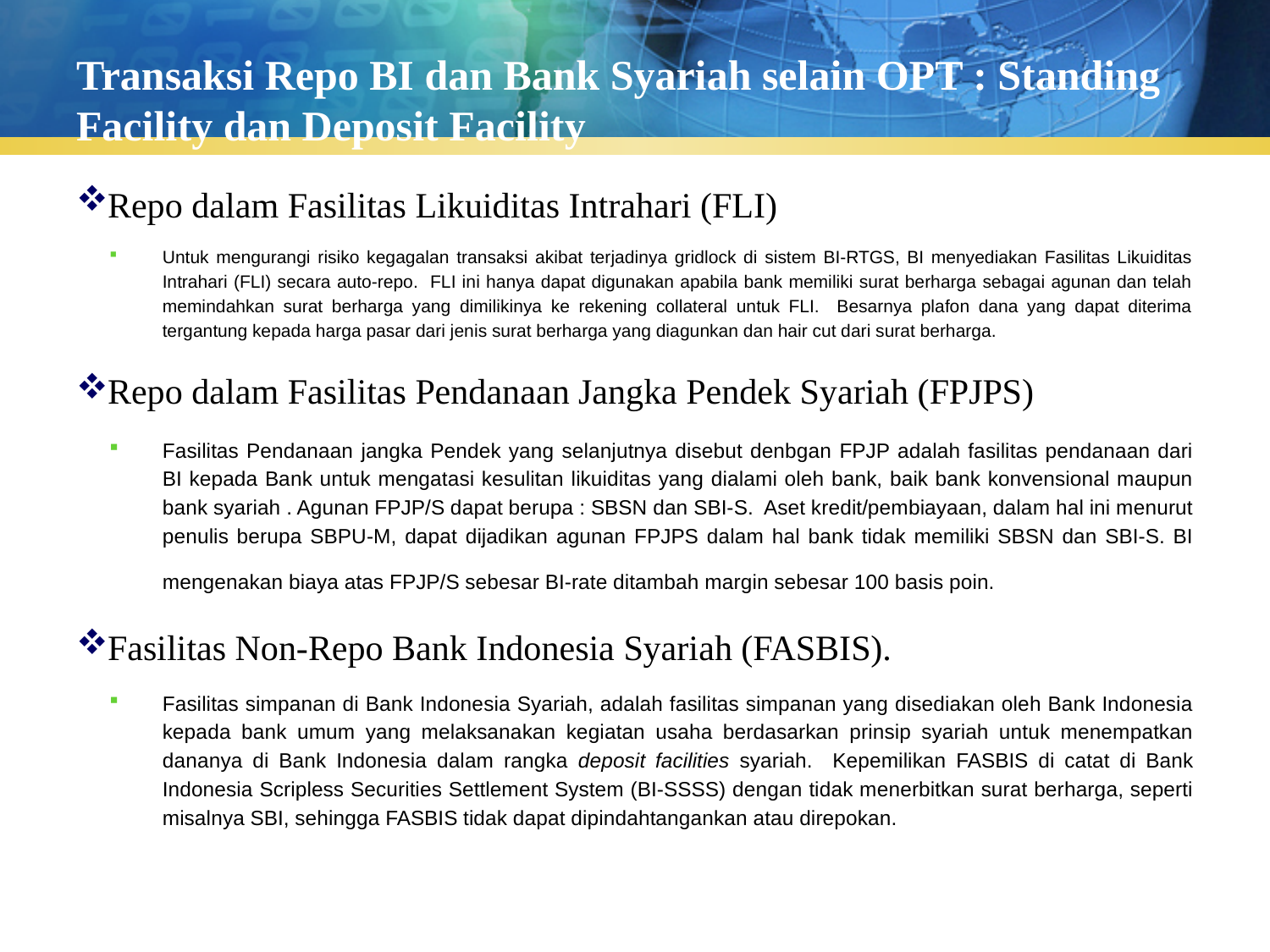

# Transaksi Repo BI dan Bank Syariah selain OPT : Standing Facility dan Deposit Facility
Repo dalam Fasilitas Likuiditas Intrahari (FLI)
Untuk mengurangi risiko kegagalan transaksi akibat terjadinya gridlock di sistem BI-RTGS, BI menyediakan Fasilitas Likuiditas Intrahari (FLI) secara auto-repo.  FLI ini hanya dapat digunakan apabila bank memiliki surat berharga sebagai agunan dan telah memindahkan surat berharga yang dimilikinya ke rekening collateral untuk FLI.  Besarnya plafon dana yang dapat diterima tergantung kepada harga pasar dari jenis surat berharga yang diagunkan dan hair cut dari surat berharga.
Repo dalam Fasilitas Pendanaan Jangka Pendek Syariah (FPJPS)
Fasilitas Pendanaan jangka Pendek yang selanjutnya disebut denbgan FPJP adalah fasilitas pendanaan dari BI kepada Bank untuk mengatasi kesulitan likuiditas yang dialami oleh bank, baik bank konvensional maupun bank syariah . Agunan FPJP/S dapat berupa : SBSN dan SBI-S.  Aset kredit/pembiayaan, dalam hal ini menurut penulis berupa SBPU-M, dapat dijadikan agunan FPJPS dalam hal bank tidak memiliki SBSN dan SBI-S. BI mengenakan biaya atas FPJP/S sebesar BI-rate ditambah margin sebesar 100 basis poin.
Fasilitas Non-Repo Bank Indonesia Syariah (FASBIS).
Fasilitas simpanan di Bank Indonesia Syariah, adalah fasilitas simpanan yang disediakan oleh Bank Indonesia kepada bank umum yang melaksanakan kegiatan usaha berdasarkan prinsip syariah untuk menempatkan dananya di Bank Indonesia dalam rangka deposit facilities syariah.  Kepemilikan FASBIS di catat di Bank Indonesia Scripless Securities Settlement System (BI-SSSS) dengan tidak menerbitkan surat berharga, seperti misalnya SBI, sehingga FASBIS tidak dapat dipindahtangankan atau direpokan.